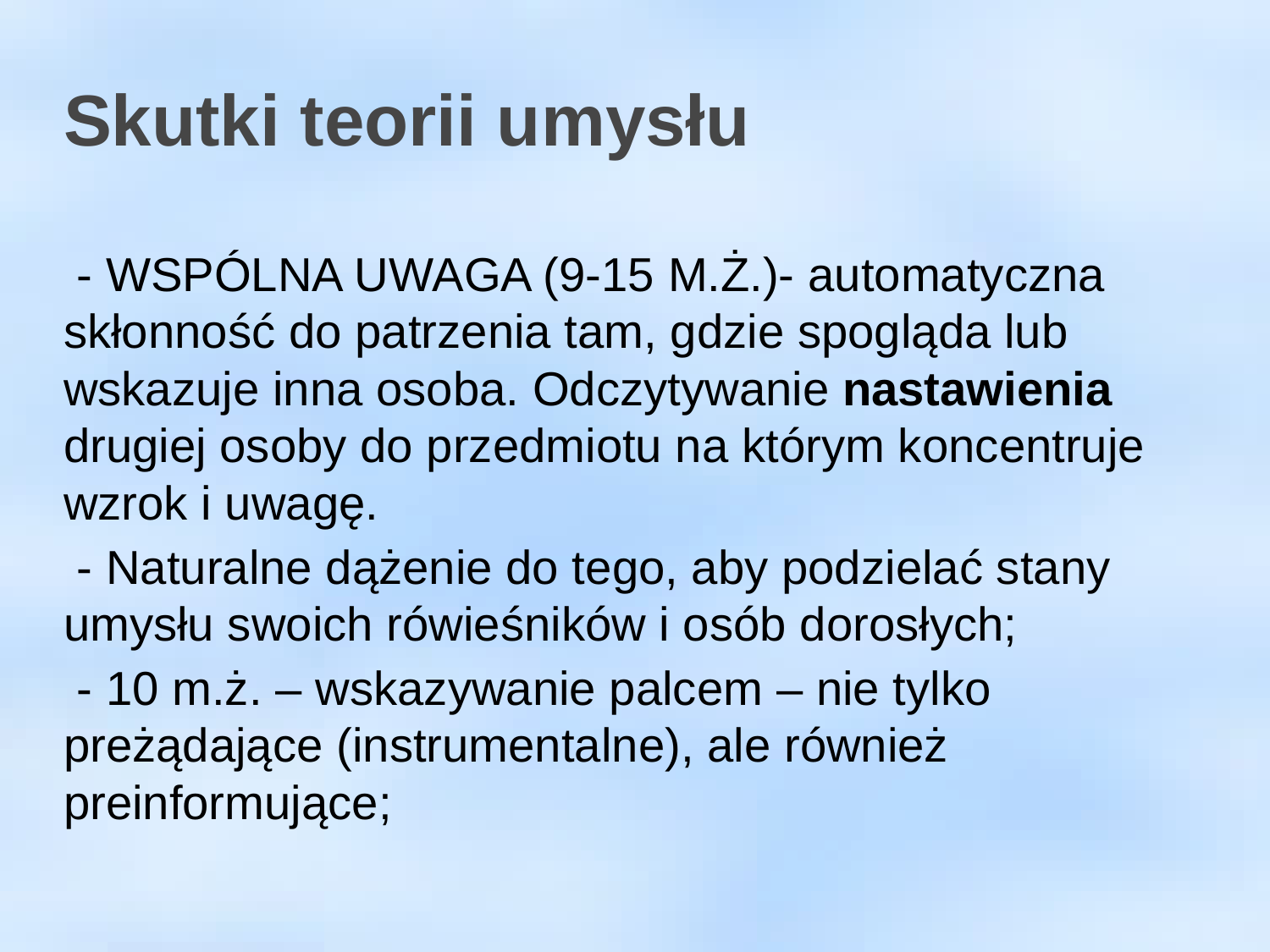

Skutki teorii umysłu
 - WSPÓLNA UWAGA (9-15 M.Ż.)- automatyczna skłonność do patrzenia tam, gdzie spogląda lub wskazuje inna osoba. Odczytywanie nastawienia drugiej osoby do przedmiotu na którym koncentruje wzrok i uwagę.
 - Naturalne dążenie do tego, aby podzielać stany umysłu swoich rówieśników i osób dorosłych;
 - 10 m.ż. – wskazywanie palcem – nie tylko preżądające (instrumentalne), ale również preinformujące;